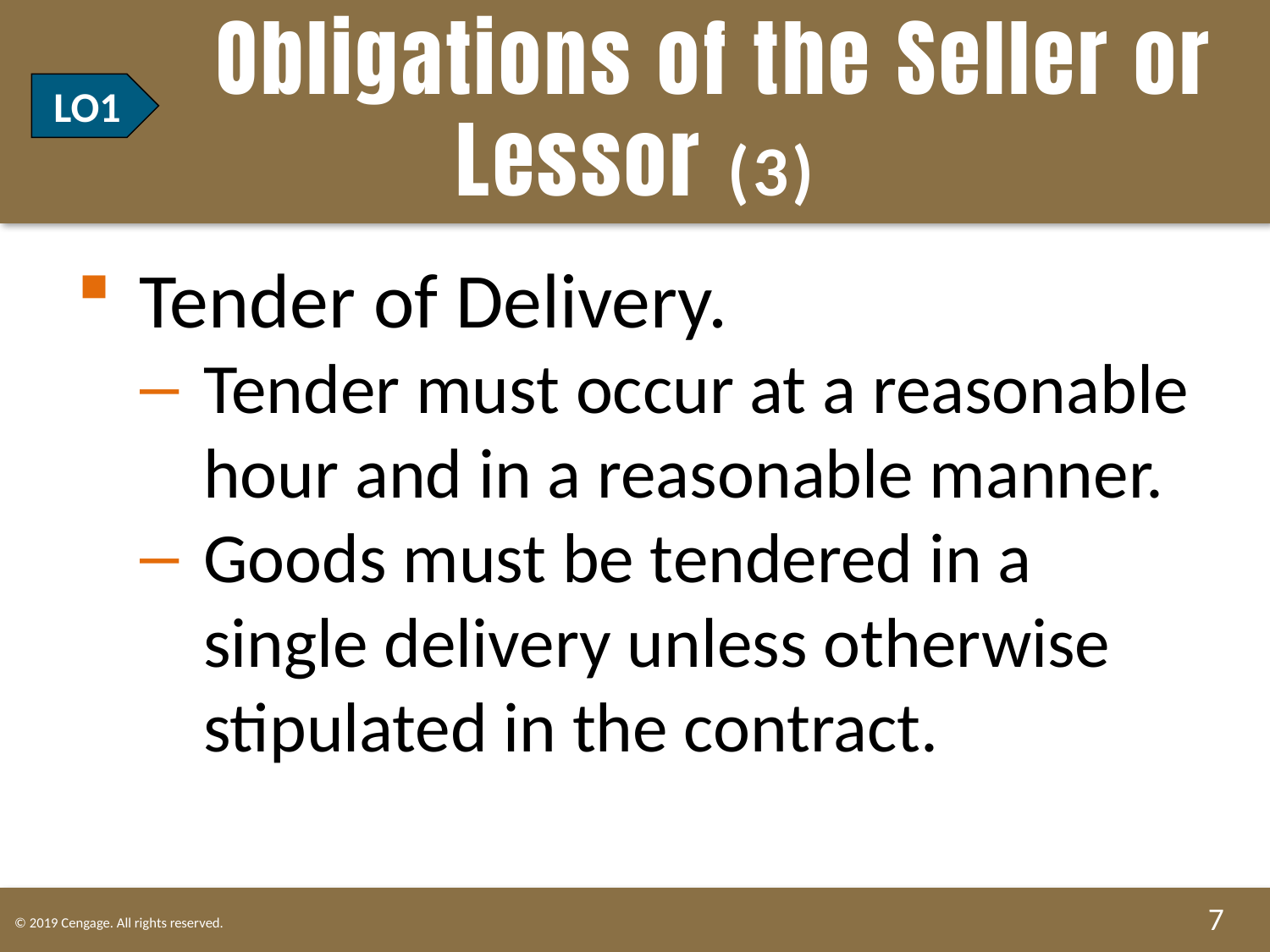

# LO1            Obligations of the Seller or Lessor (3)
LO1
Tender of Delivery.
Tender must occur at a reasonable hour and in a reasonable manner.
Goods must be tendered in a single delivery unless otherwise stipulated in the contract.
7